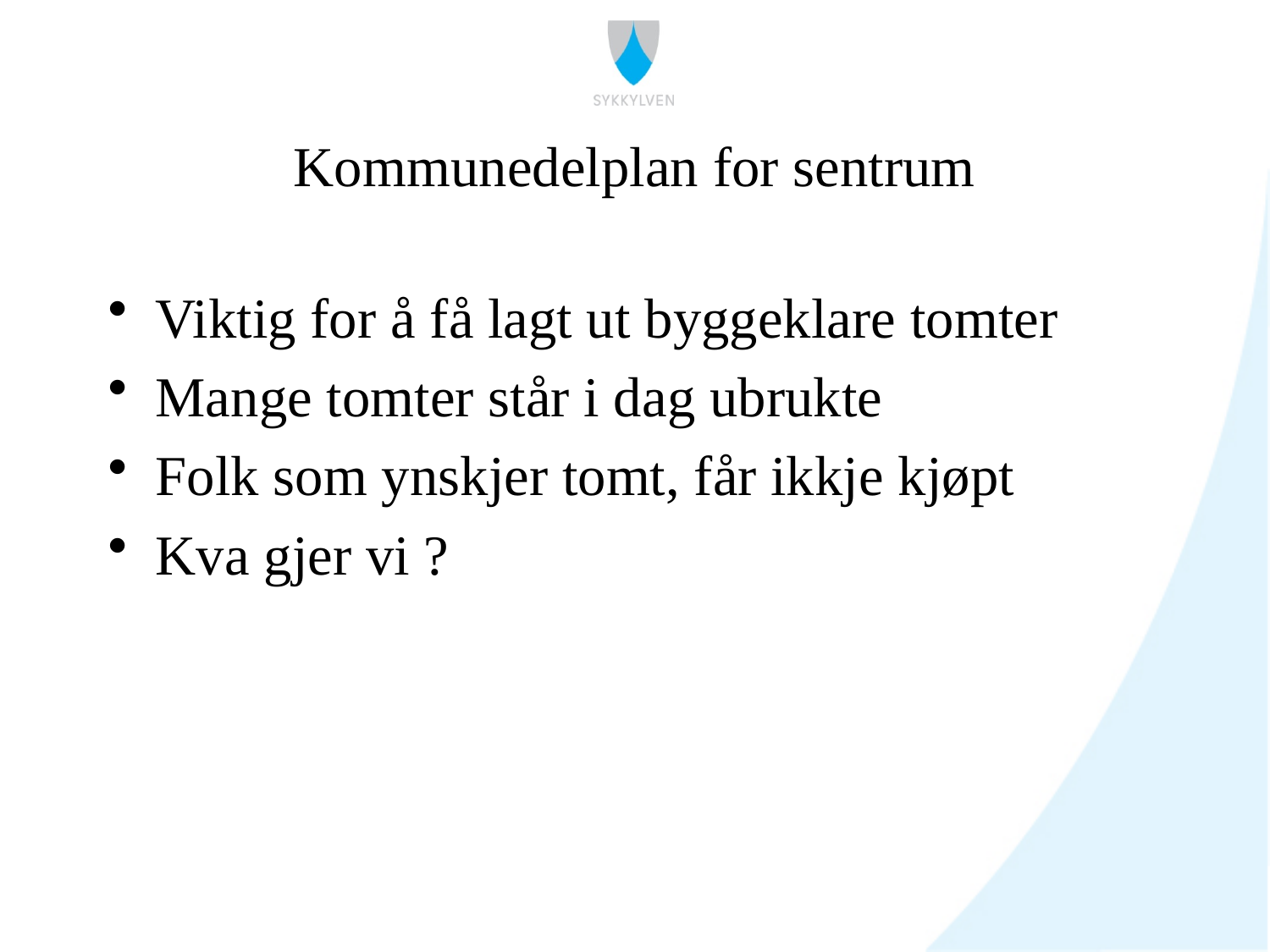

# Kommunedelplan for sentrum
Viktig for å få lagt ut byggeklare tomter
Mange tomter står i dag ubrukte
Folk som ynskjer tomt, får ikkje kjøpt
Kva gjer vi ?